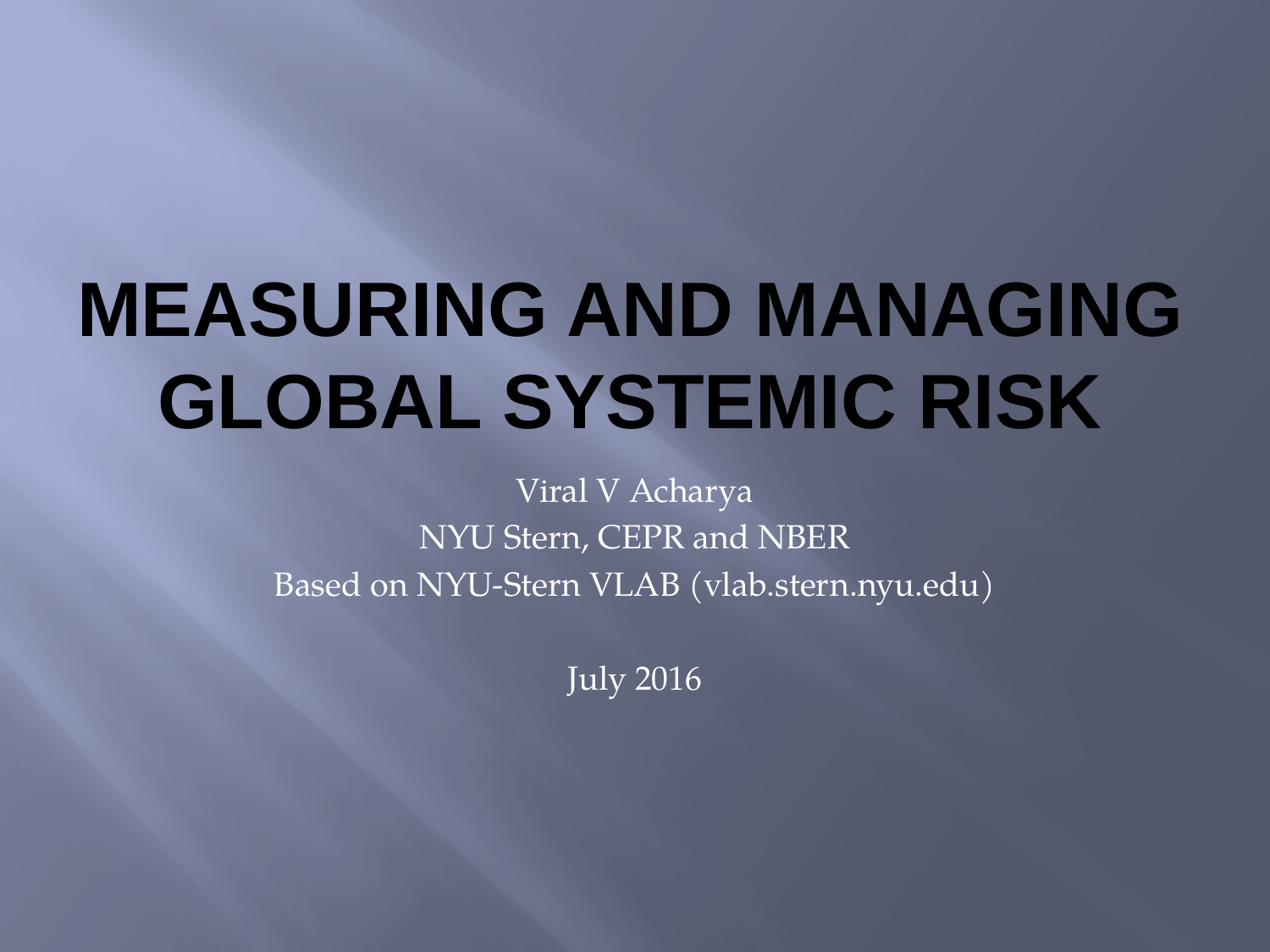

# MEASURING AND ManagING GLOBAL SYSTEMIC RISK
Viral V Acharya
NYU Stern, CEPR and NBER
Based on NYU-Stern VLAB (vlab.stern.nyu.edu)

July 2016